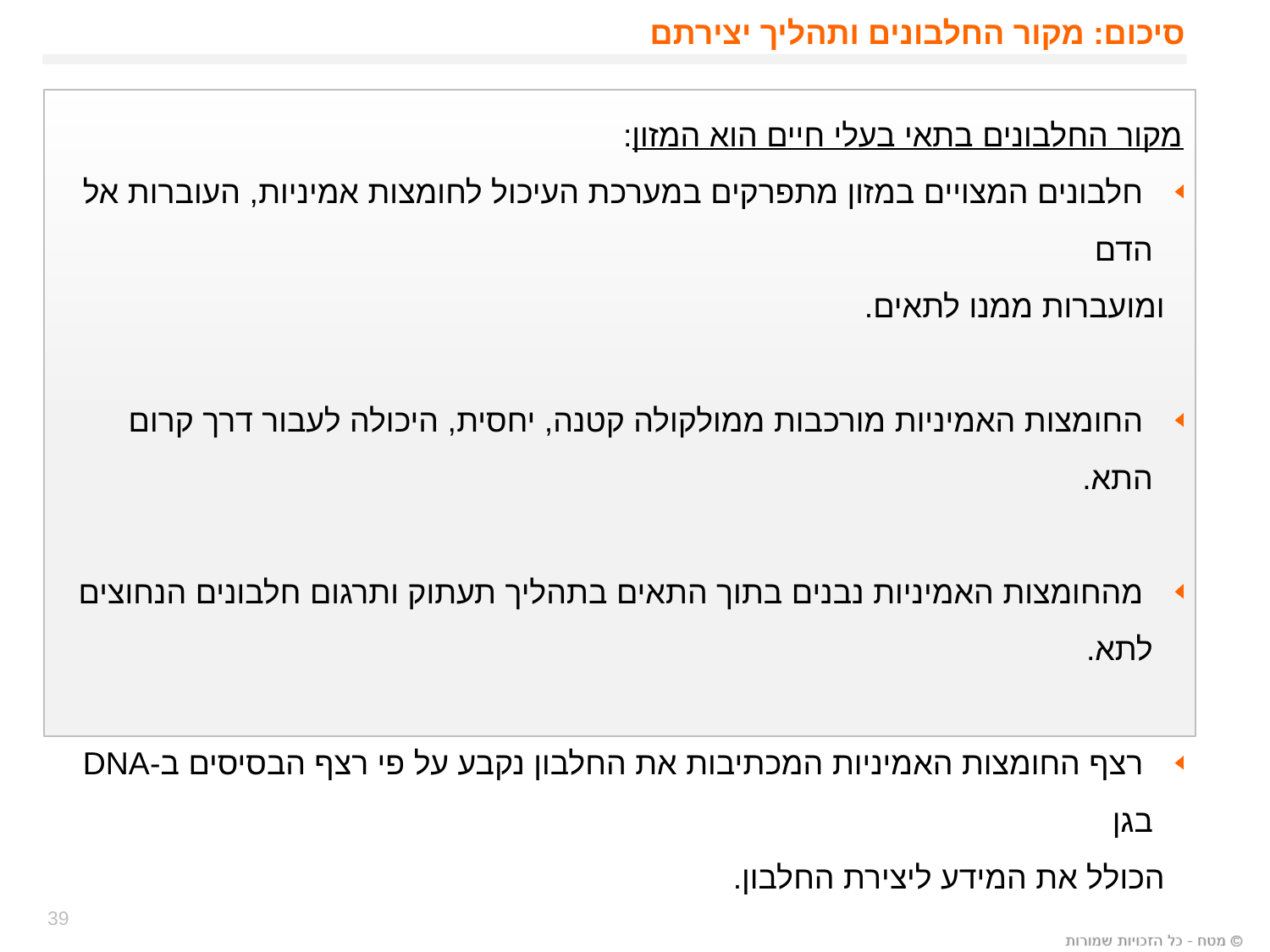

סיכום: מקור החלבונים ותהליך יצירתם

מקור החלבונים בתאי בעלי חיים הוא המזון:
 חלבונים המצויים במזון מתפרקים במערכת העיכול לחומצות אמיניות, העוברות אל הדם
  ומועברות ממנו לתאים.

 החומצות האמיניות מורכבות ממולקולה קטנה, יחסית, היכולה לעבור דרך קרום התא.

 מהחומצות האמיניות נבנים בתוך התאים בתהליך תעתוק ותרגום חלבונים הנחוצים לתא.

 רצף החומצות האמיניות המכתיבות את החלבון נקבע על פי רצף הבסיסים ב-DNA בגן
  הכולל את המידע ליצירת החלבון.

39